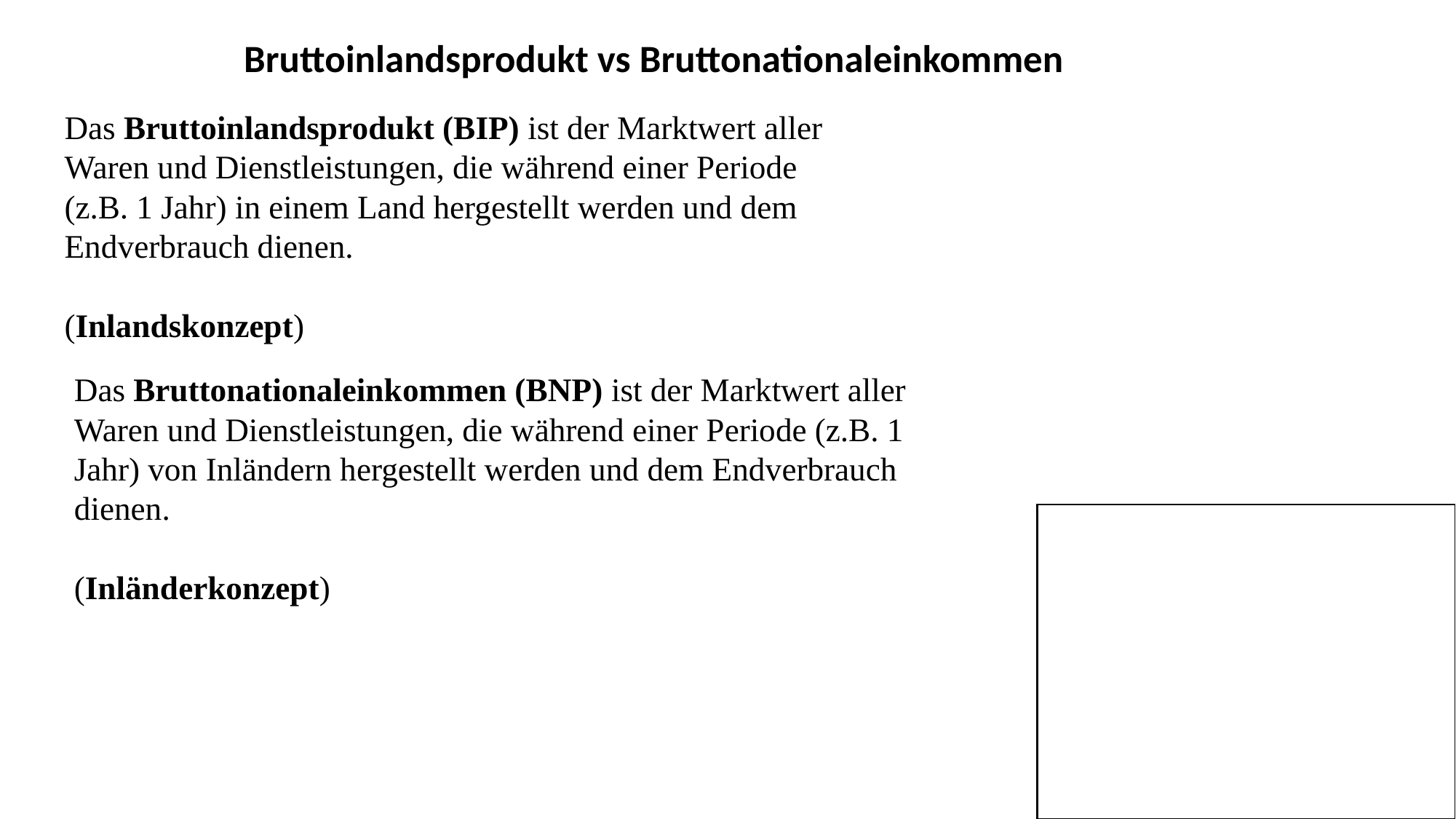

Bruttoinlandsprodukt vs Bruttonationaleinkommen
Das Bruttoinlandsprodukt (BIP) ist der Marktwert aller
Waren und Dienstleistungen, die während einer Periode
(z.B. 1 Jahr) in einem Land hergestellt werden und dem Endverbrauch dienen.

(Inlandskonzept)
Das Bruttonationaleinkommen (BNP) ist der Marktwert aller Waren und Dienstleistungen, die während einer Periode (z.B. 1 Jahr) von Inländern hergestellt werden und dem Endverbrauch dienen.

(Inländerkonzept)